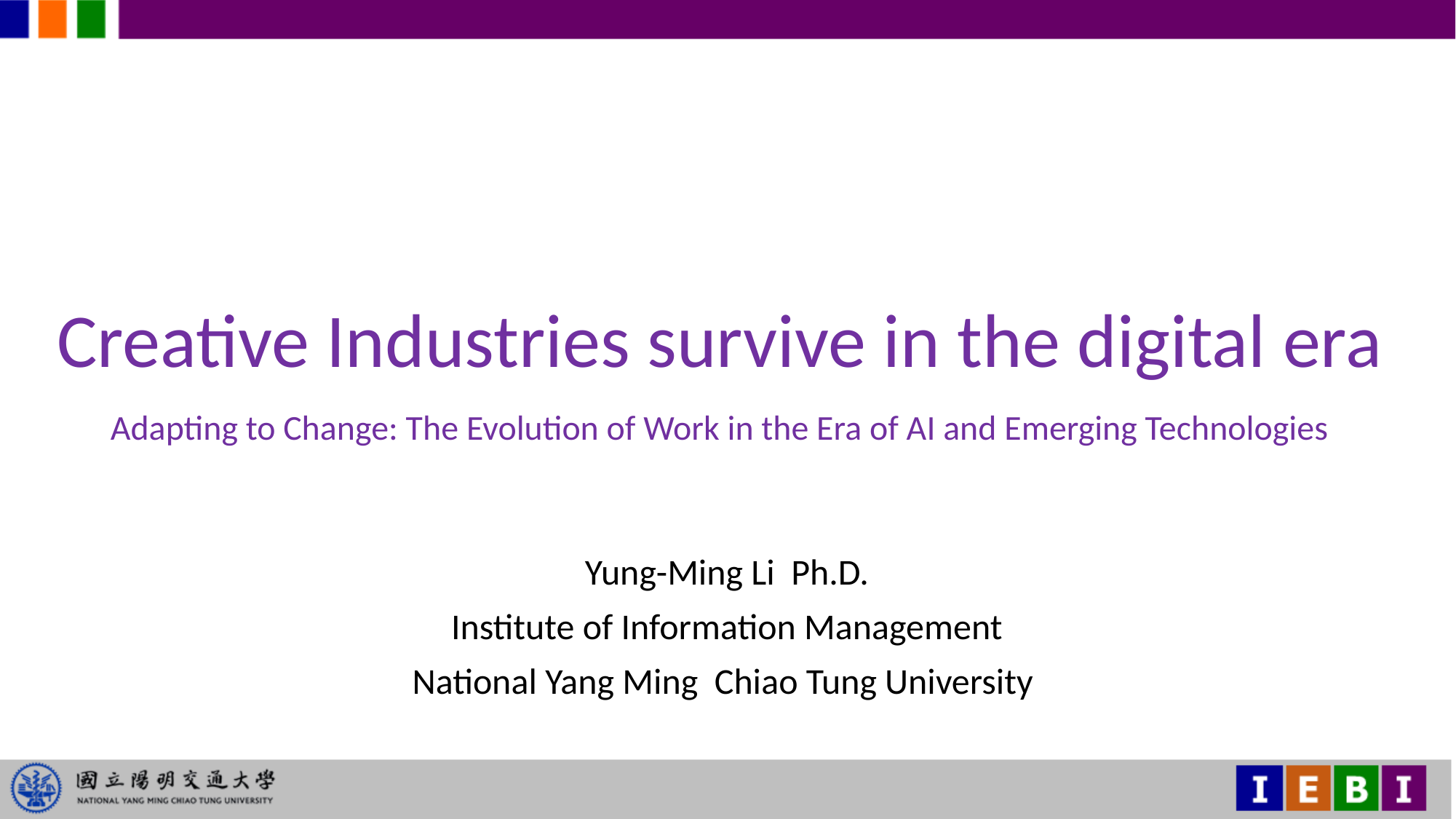

# Creative Industries survive in the digital era

Adapting to Change: The Evolution of Work in the Era of AI and Emerging Technologies
Yung-Ming Li  Ph.D.
Institute of Information Management
National Yang Ming  Chiao Tung University